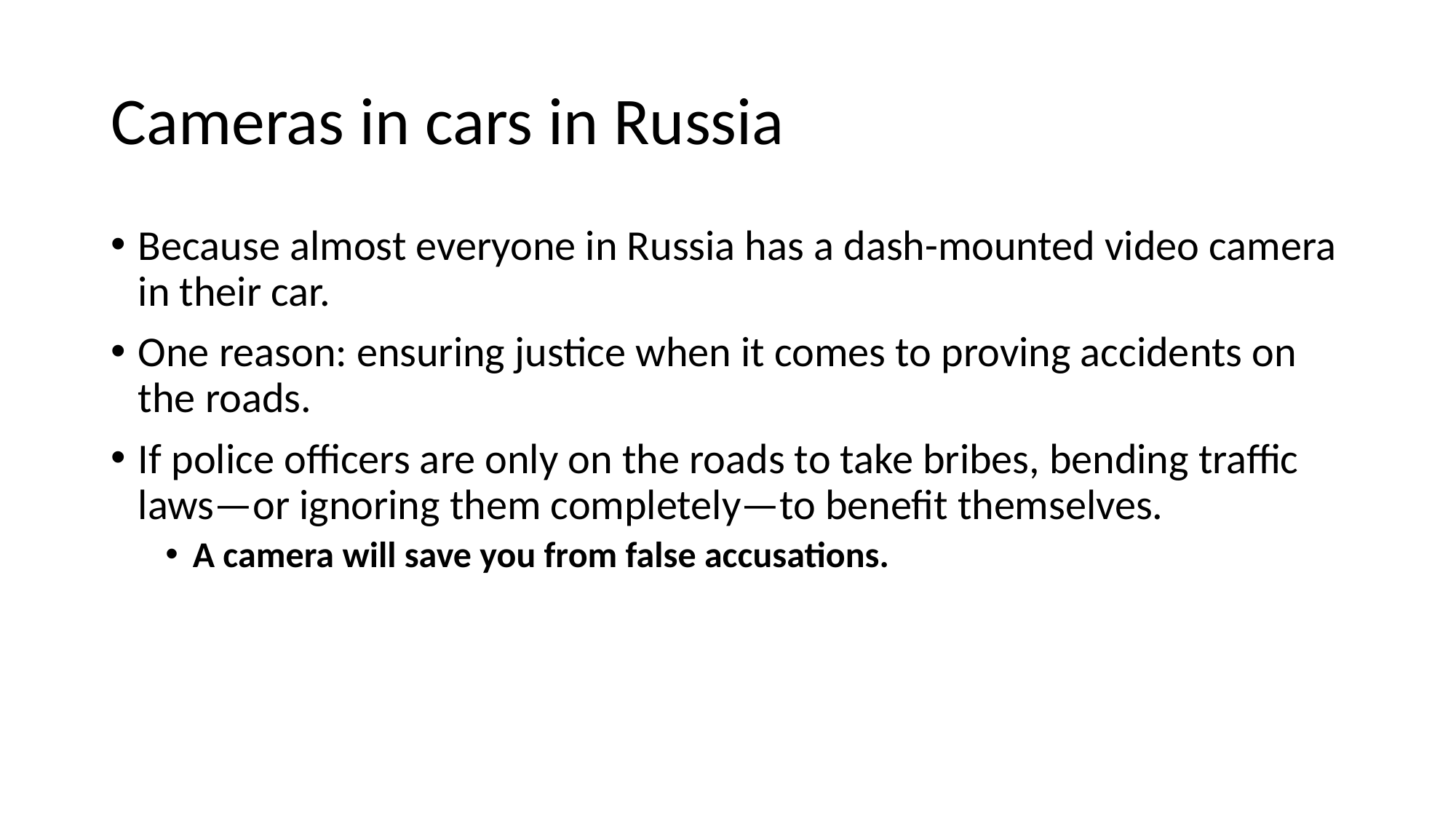

# Cameras in cars in Russia
Because almost everyone in Russia has a dash-mounted video camera in their car.
One reason: ensuring justice when it comes to proving accidents on the roads.
If police officers are only on the roads to take bribes, bending traffic laws—or ignoring them completely—to benefit themselves.
A camera will save you from false accusations.